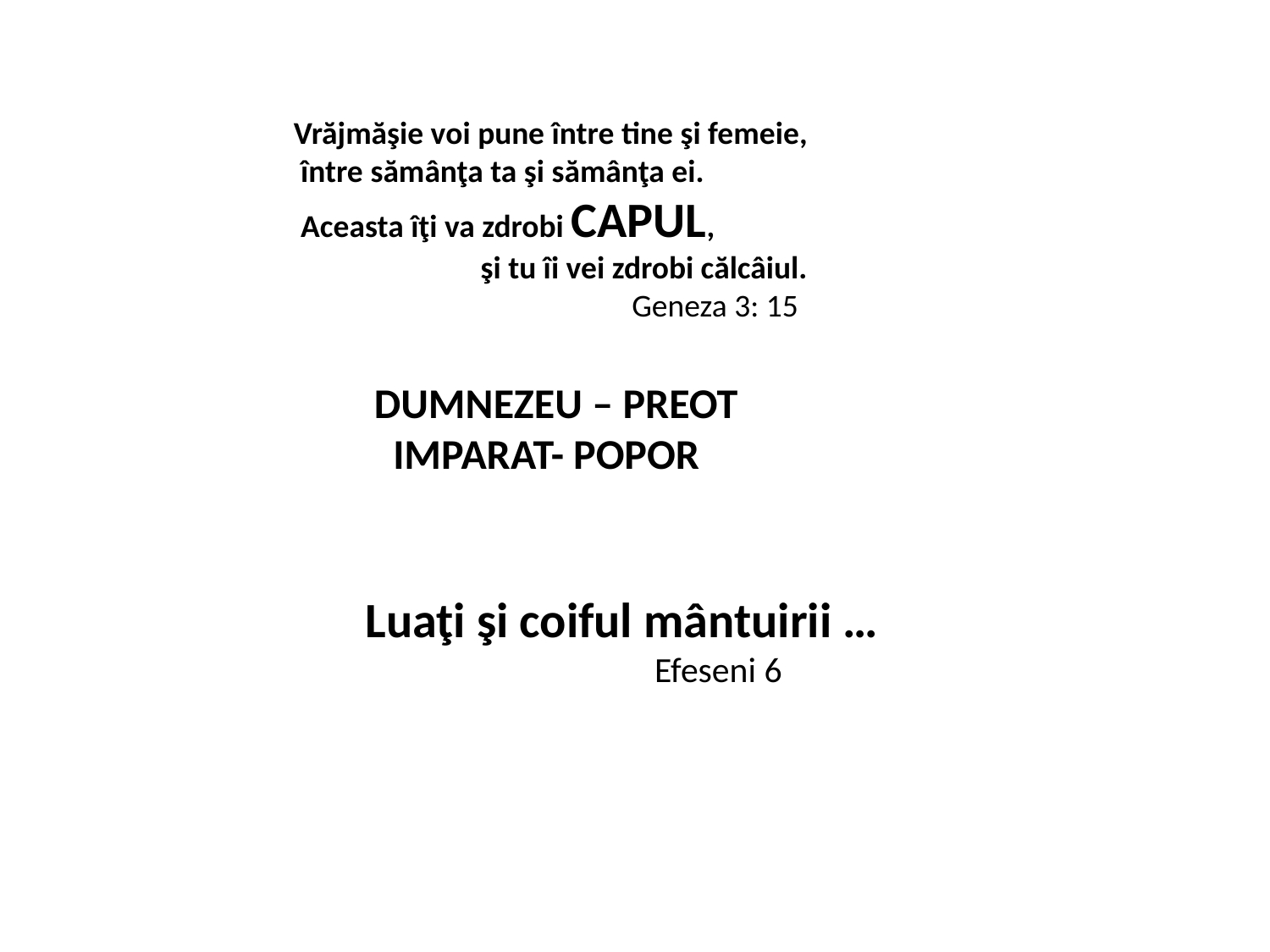

Vrăjmăşie voi pune între tine şi femeie,
 între sămânţa ta şi sămânţa ei.
 Aceasta îţi va zdrobi CAPUL,
                          şi tu îi vei zdrobi călcâiul.
                                               Geneza 3: 15
DUMNEZEU – PREOT
  IMPARAT- POPOR
Luaţi şi coiful mântuirii …
                                    Efeseni 6